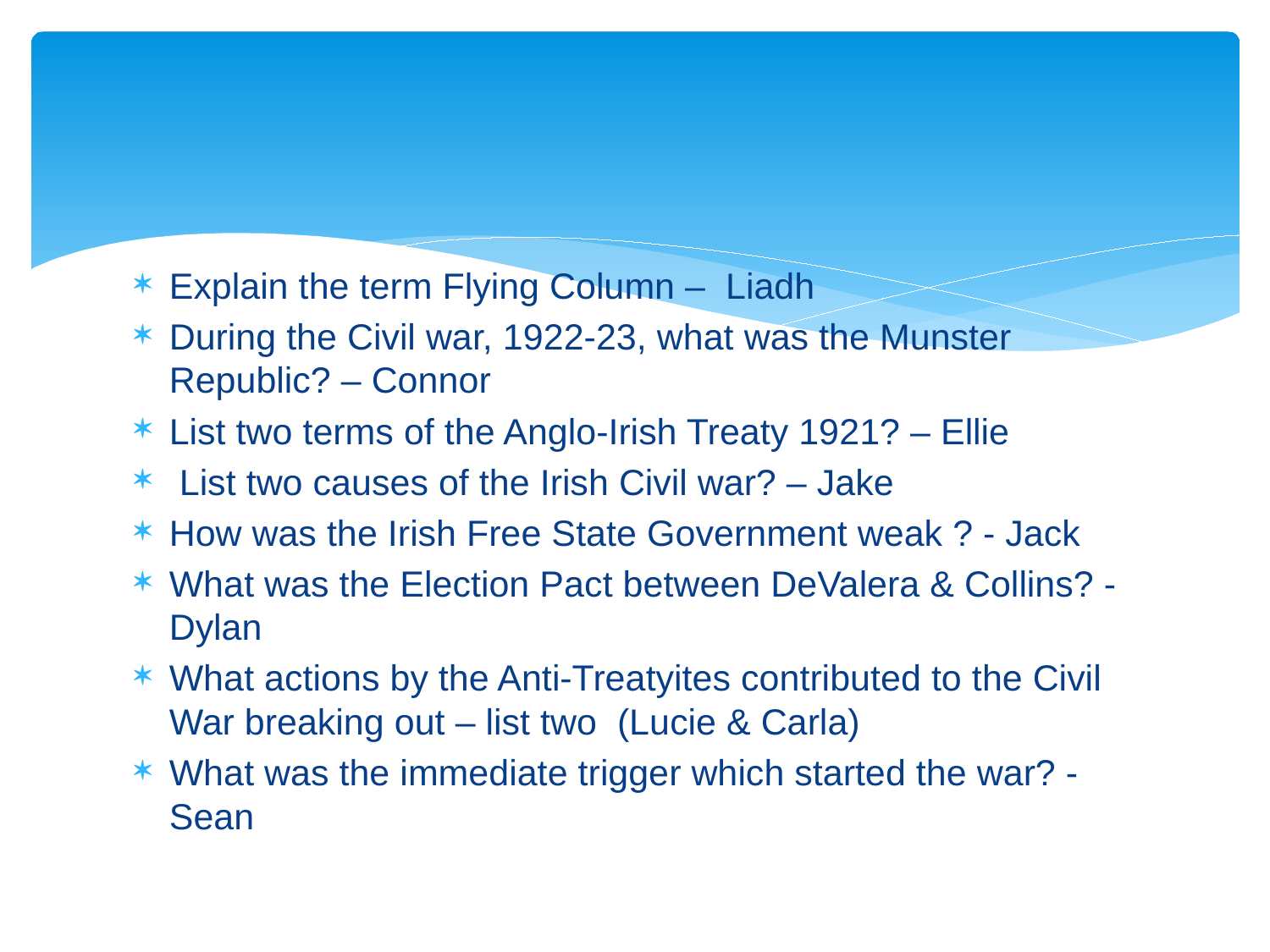

#
Explain the term Flying Column –  Liadh
During the Civil war, 1922-23, what was the Munster Republic? – Connor
List two terms of the Anglo-Irish Treaty 1921? – Ellie
 List two causes of the Irish Civil war? – Jake
How was the Irish Free State Government weak ? - Jack
What was the Election Pact between DeValera & Collins? - Dylan
What actions by the Anti-Treatyites contributed to the Civil War breaking out – list two  (Lucie & Carla)
What was the immediate trigger which started the war? - Sean